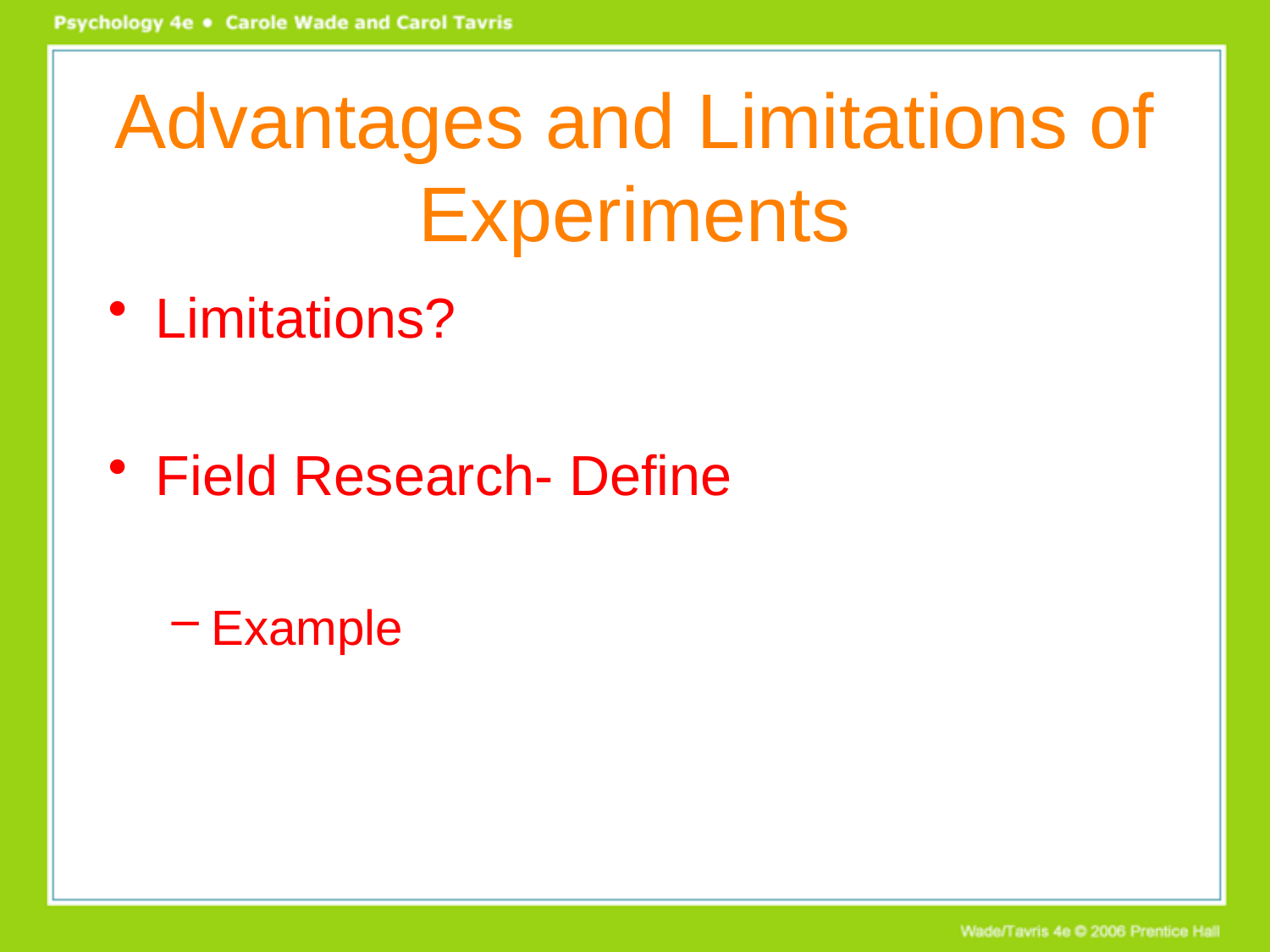

# Advantages and Limitations of Experiments
Limitations?

Field Research- Define

Example